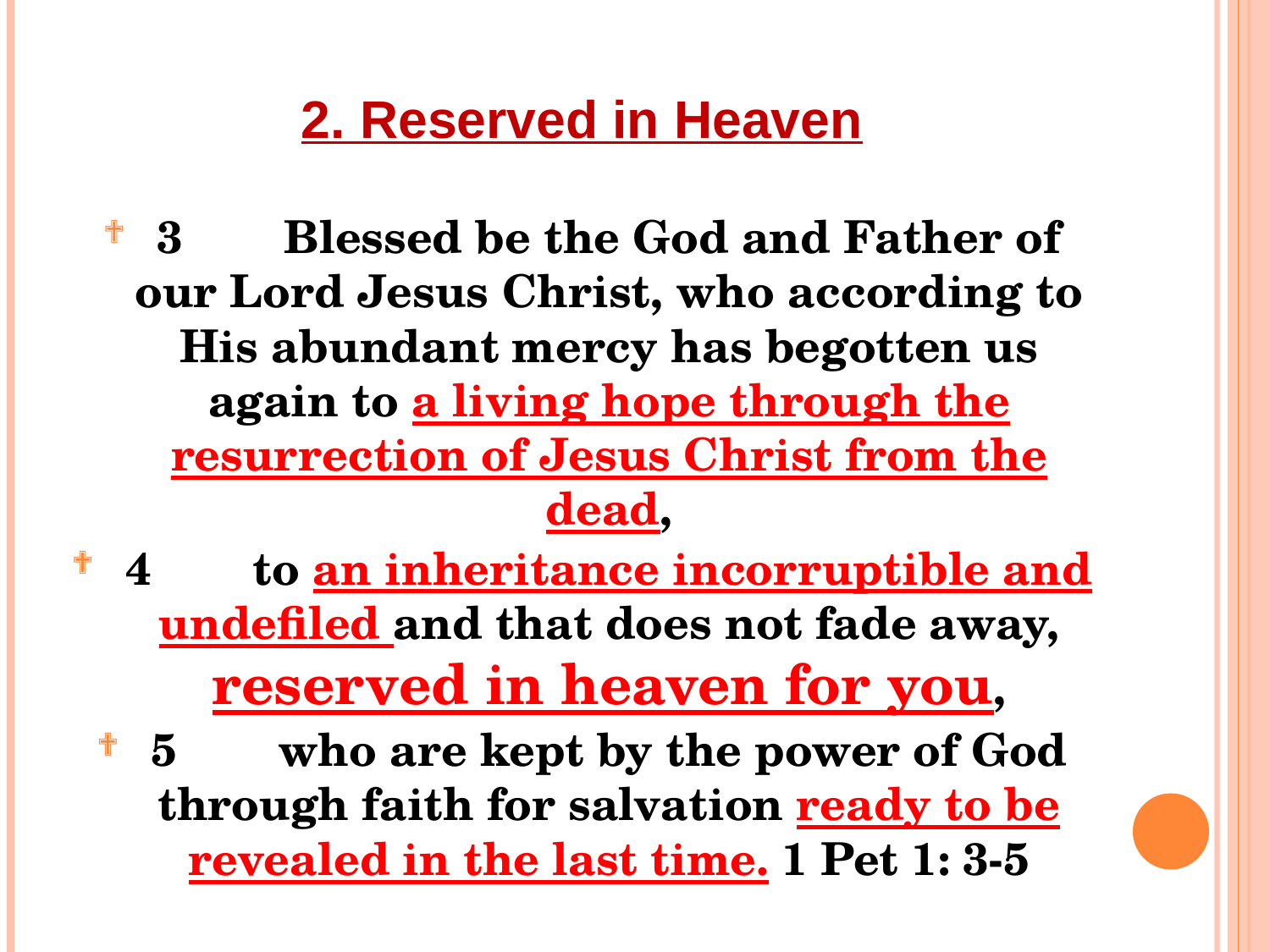

# 2. Reserved in Heaven

3	Blessed be the God and Father of our Lord Jesus Christ, who according to His abundant mercy has begotten us again to a living hope through the resurrection of Jesus Christ from the dead,
4	to an inheritance incorruptible and undefiled and that does not fade away, reserved in heaven for you,
5	who are kept by the power of God through faith for salvation ready to be revealed in the last time. 1 Pet 1: 3-5